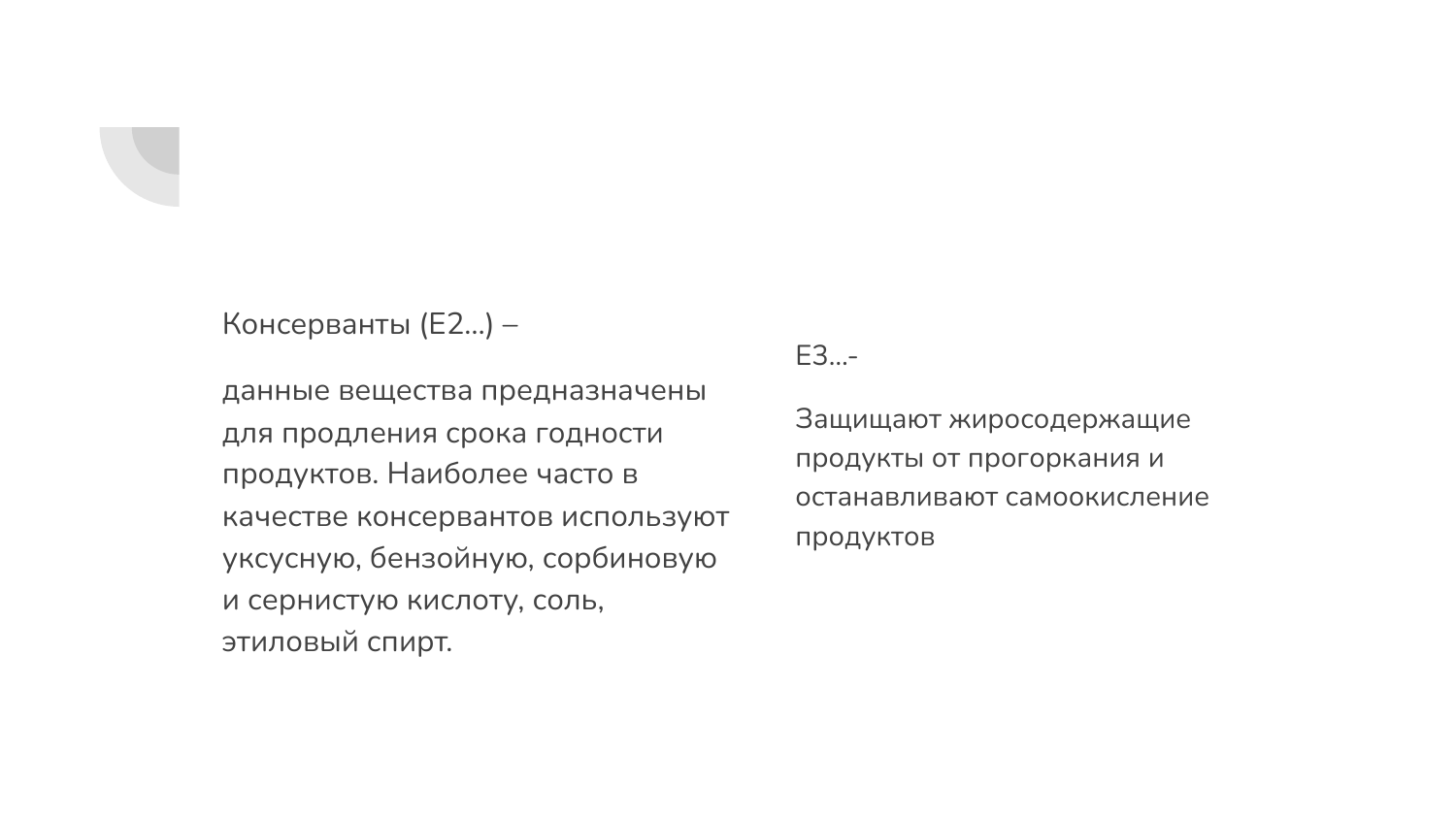

#
Консерванты (Е2…) –
данные вещества предназначены для продления срока годности продуктов. Наиболее часто в качестве консервантов используют уксусную, бензойную, сорбиновую и сернистую кислоту, соль, этиловый спирт.
Е3…-
Защищают жиросодержащие продукты от прогоркания и останавливают самоокисление продуктов